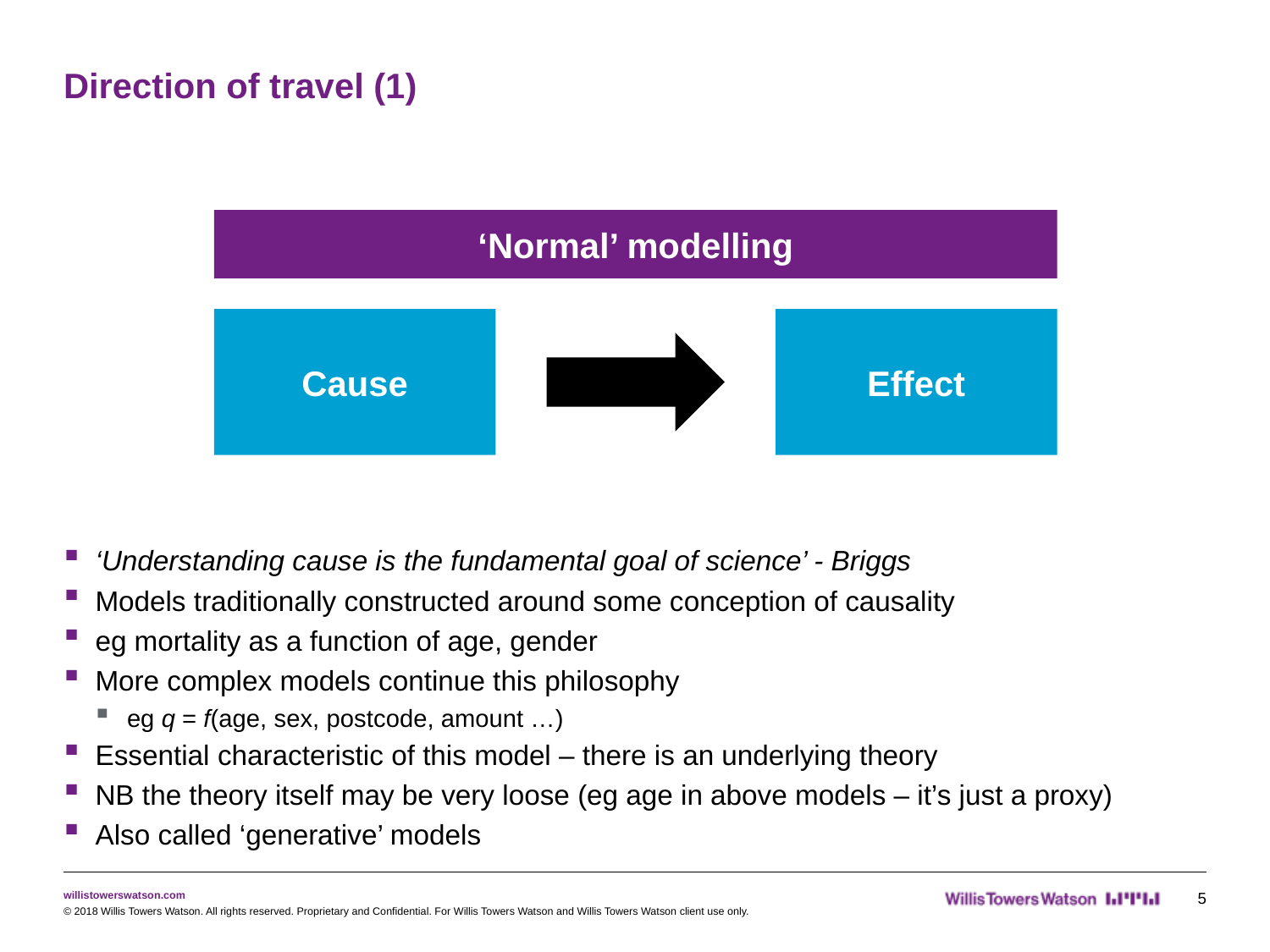

# Direction of travel (1)

‘Normal’ modelling
Cause
Effect

‘Understanding cause is the fundamental goal of science’ - Briggs
Models traditionally constructed around some conception of causality
eg mortality as a function of age, gender
More complex models continue this philosophy
eg q = f(age, sex, postcode, amount …)
Essential characteristic of this model – there is an underlying theory
NB the theory itself may be very loose (eg age in above models – it’s just a proxy)
Also called ‘generative’ models

5
© 2018 Willis Towers Watson. All rights reserved. Proprietary and Confidential. For Willis Towers Watson and Willis Towers Watson client use only.